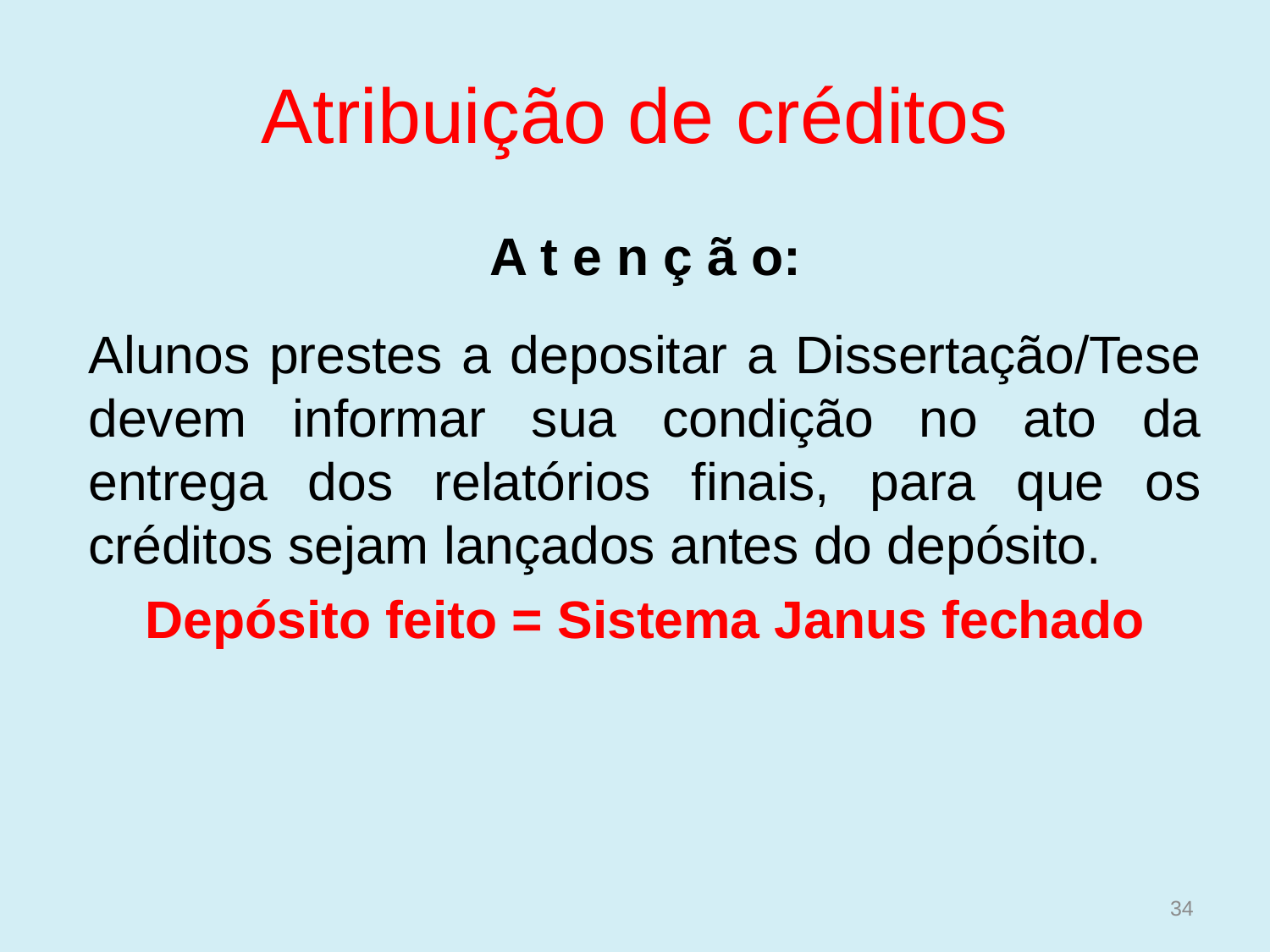

# Atribuição de créditos
A t e n ç ã o:

Alunos prestes a depositar a Dissertação/Tese devem informar sua condição no ato da entrega dos relatórios finais, para que os créditos sejam lançados antes do depósito.
Depósito feito = Sistema Janus fechado

34